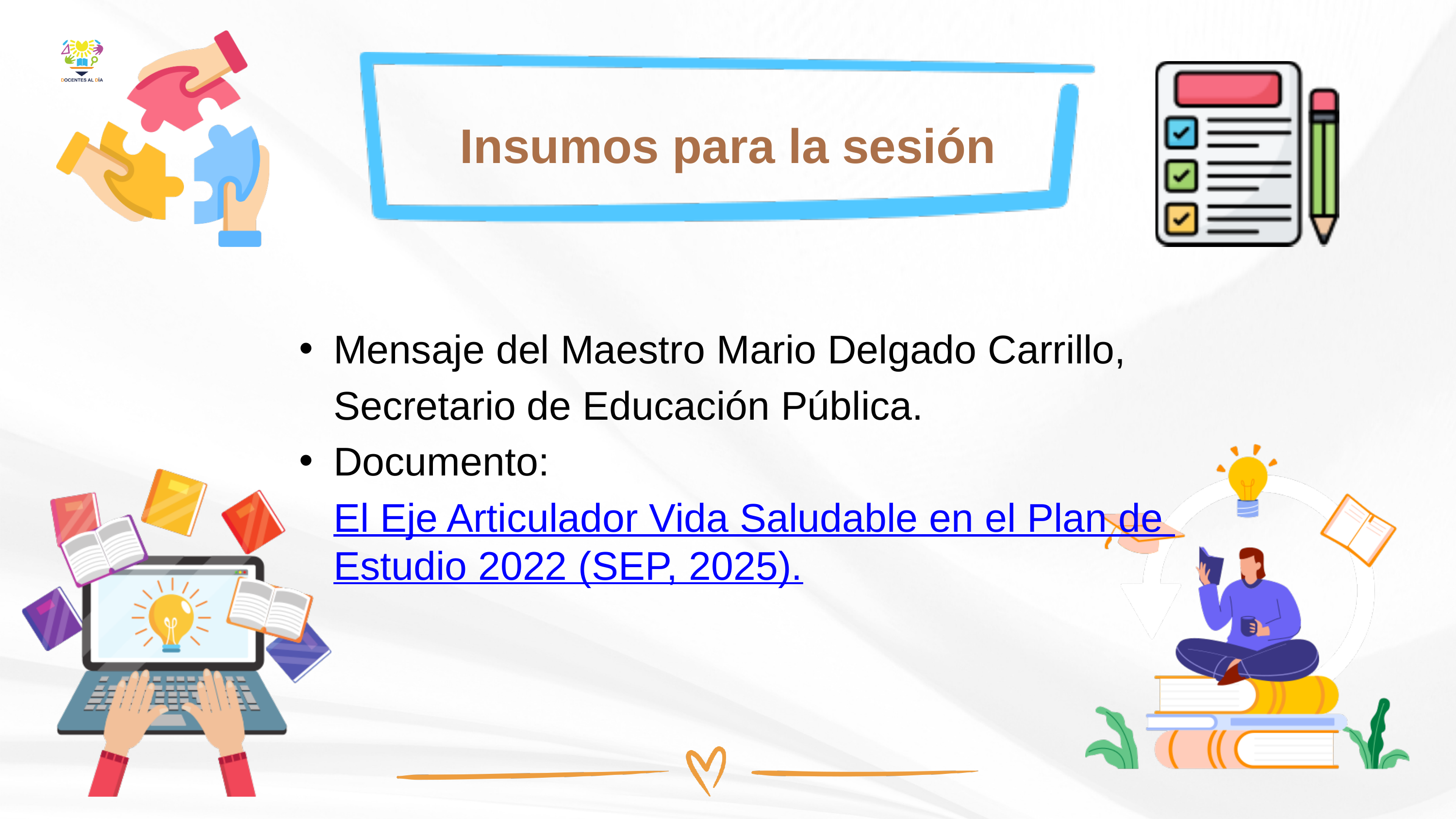

Insumos para la sesión
Mensaje del Maestro Mario Delgado Carrillo, Secretario de Educación Pública.
Documento: El Eje Articulador Vida Saludable en el Plan de Estudio 2022 (SEP, 2025).